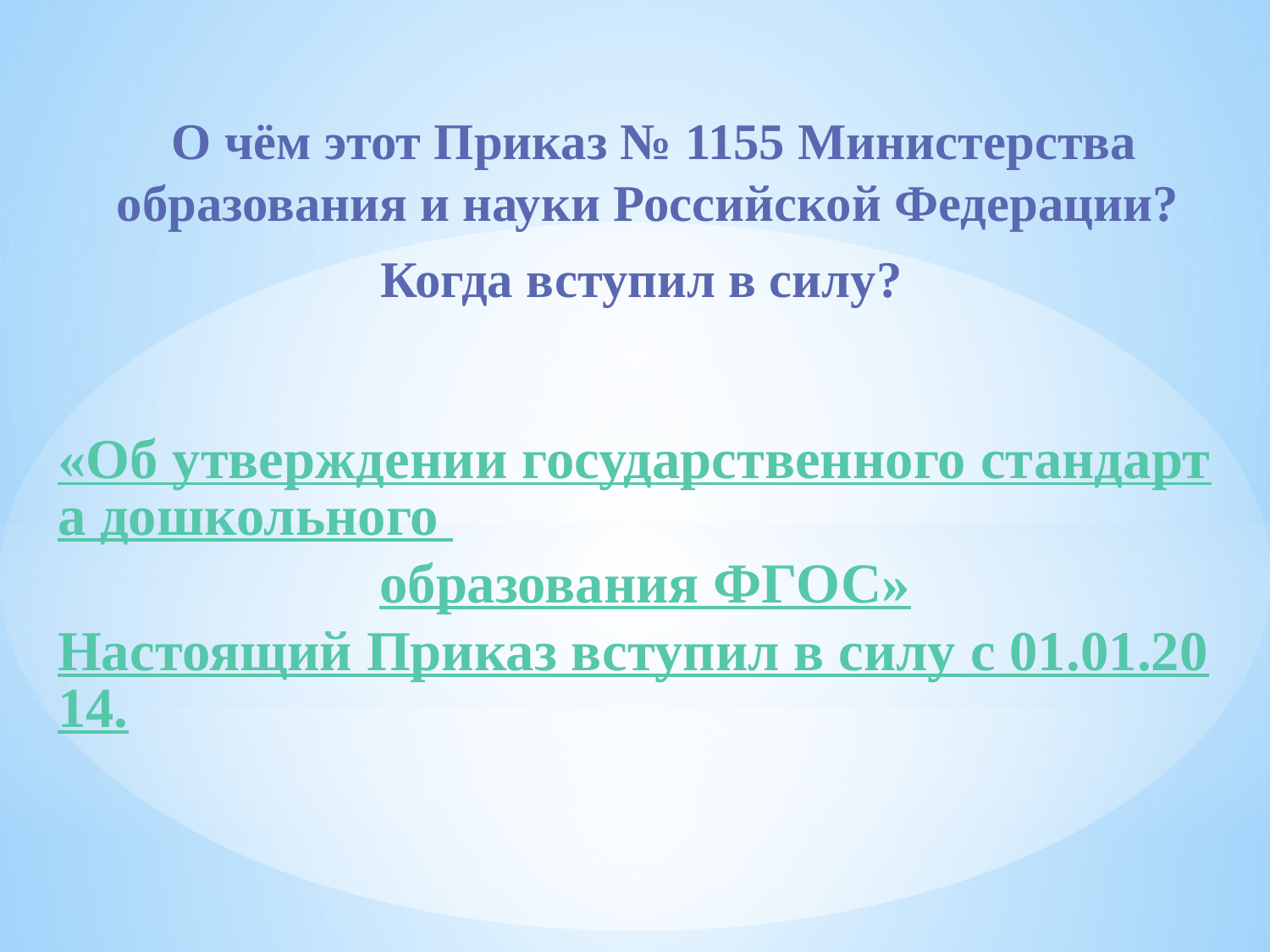

О чём этот Приказ № 1155 Министерства образования и науки Российской Федерации?
Когда вступил в силу?

# «Об утверждении государственного стандарта дошкольного образования ФГОС» Настоящий Приказ вступил в силу с 01.01.2014.